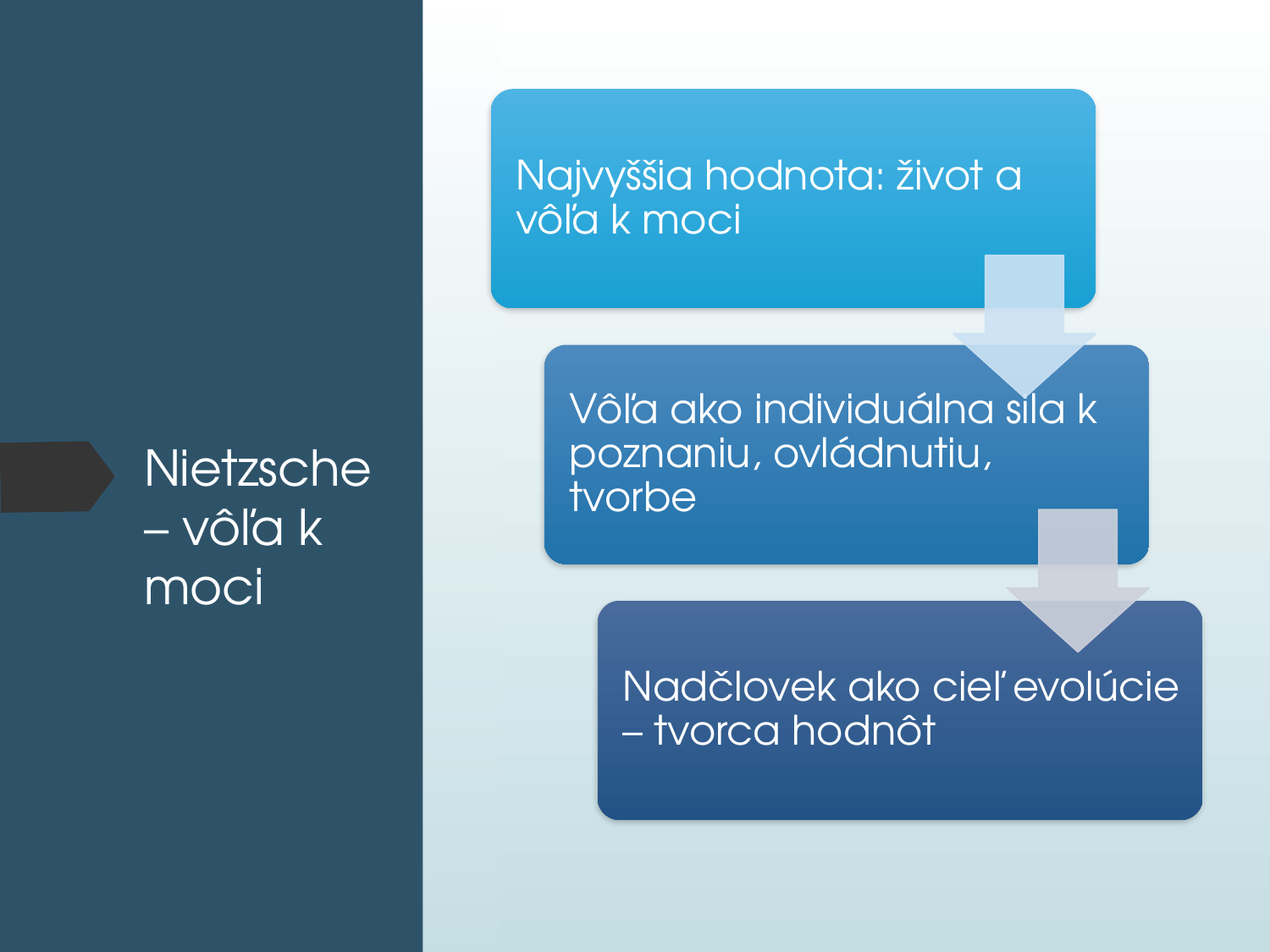

Najvyššia hodnota: život a vôľa k moci
Vôľa ako individuálna sila k poznaniu, ovládnutiu, tvorbe
Nadčlovek ako cieľ evolúcie – tvorca hodnôt

# Nietzsche – vôľa k moci